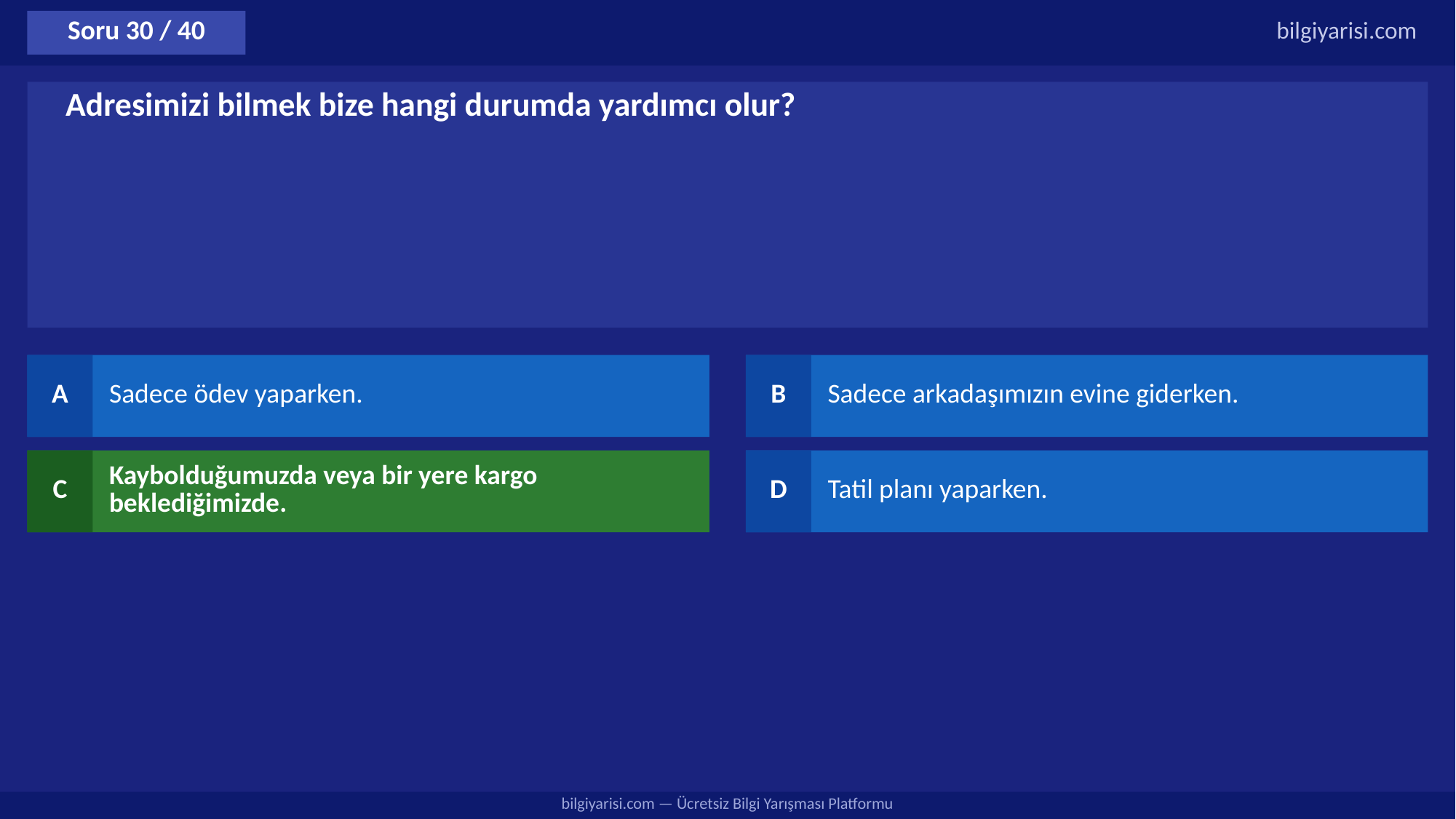

Soru 30 / 40
bilgiyarisi.com

Adresimizi bilmek bize hangi durumda yardımcı olur?

A
Sadece ödev yaparken.

B
Sadece arkadaşımızın evine giderken.

C
Kaybolduğumuzda veya bir yere kargo beklediğimizde.

D
Tatil planı yaparken.
bilgiyarisi.com — Ücretsiz Bilgi Yarışması Platformu